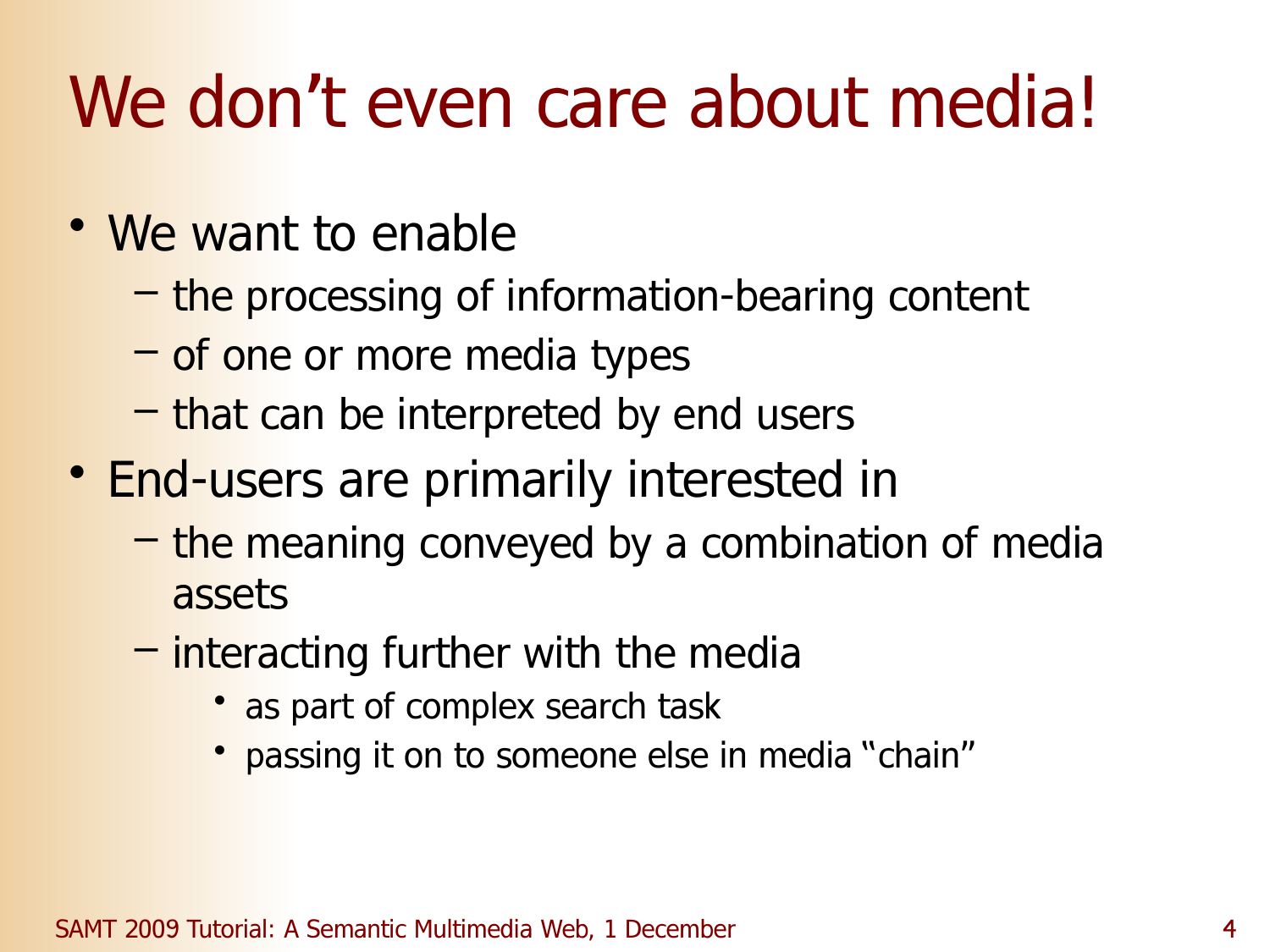

# We don’t even care about media!
We want to enable
the processing of information-bearing content
of one or more media types
that can be interpreted by end users
End-users are primarily interested in
the meaning conveyed by a combination of media assets
interacting further with the media
as part of complex search task
passing it on to someone else in media “chain”
SAMT 2009 Tutorial: A Semantic Multimedia Web, 1 December
4